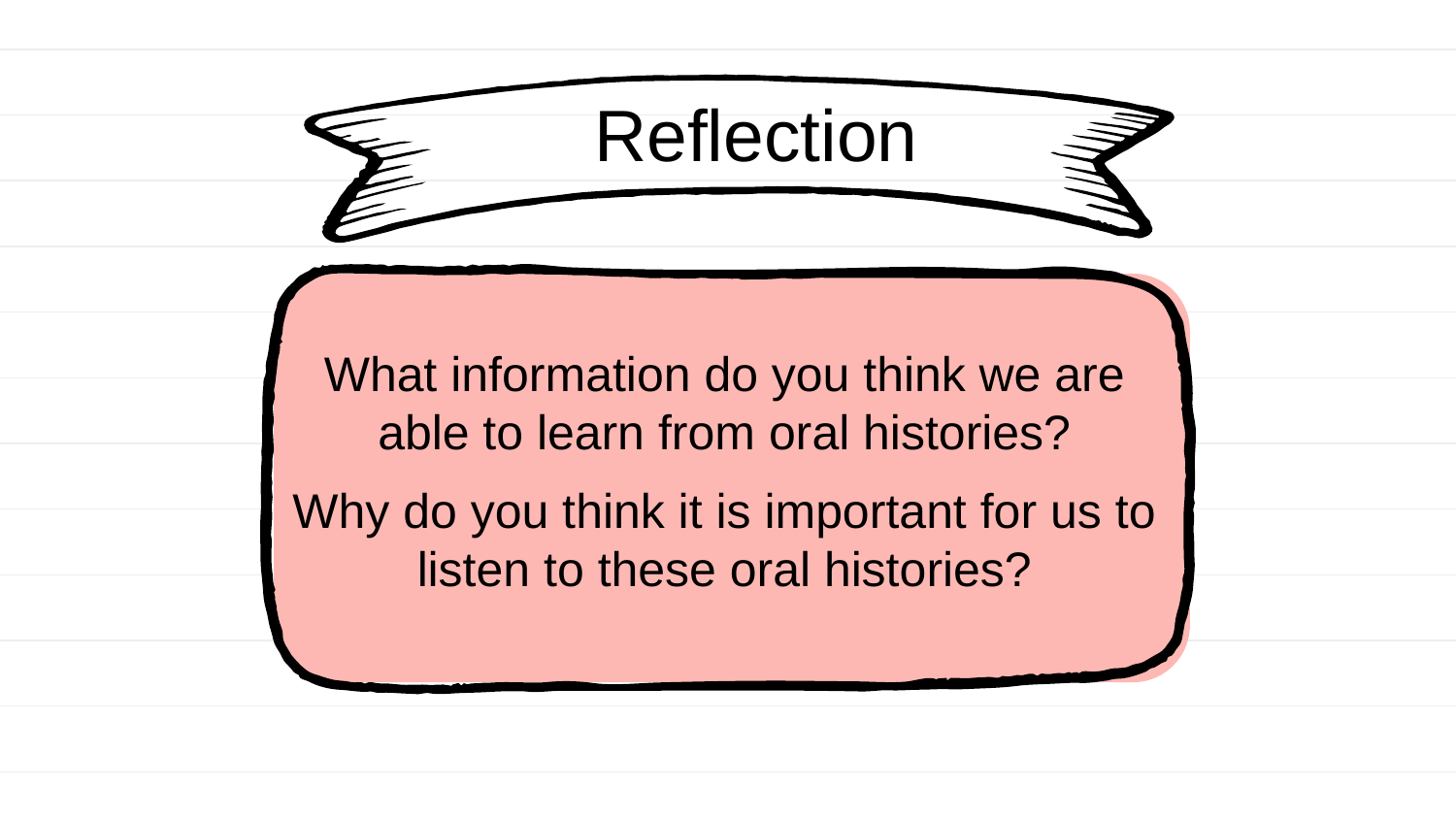

# Reflection

What information do you think we are able to learn from oral histories?
Why do you think it is important for us to listen to these oral histories?